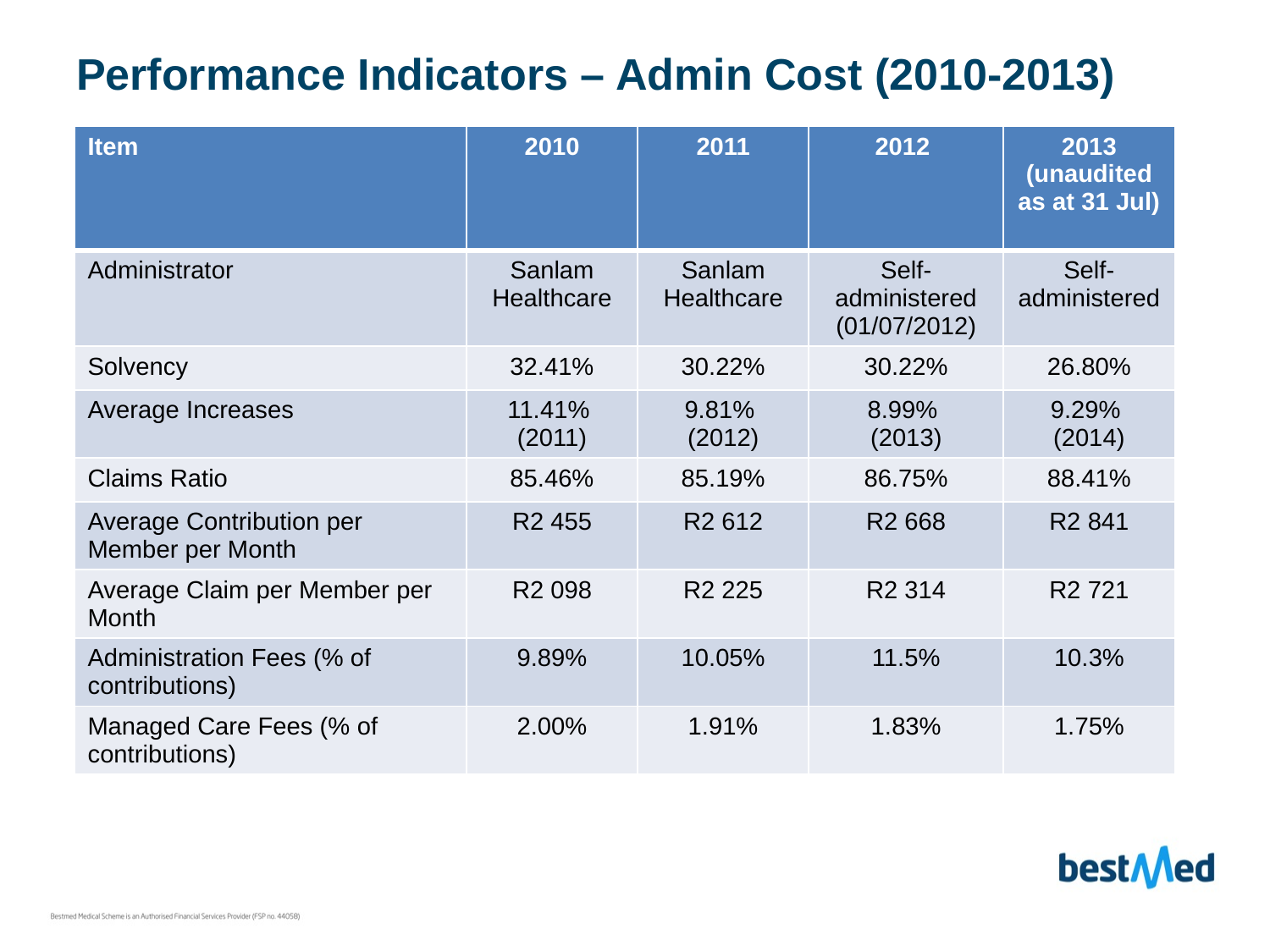

# Performance Indicators – Admin Cost (2010-2013)
| Item | 2010 | 2011 | 2012 | 2013 (unaudited as at 31 Jul) |
| --- | --- | --- | --- | --- |
| Administrator | Sanlam Healthcare | Sanlam Healthcare | Self-administered (01/07/2012) | Self-administered |
| Solvency | 32.41% | 30.22% | 30.22% | 26.80% |
| Average Increases | 11.41% (2011) | 9.81% (2012) | 8.99% (2013) | 9.29% (2014) |
| Claims Ratio | 85.46% | 85.19% | 86.75% | 88.41% |
| Average Contribution per Member per Month | R2 455 | R2 612 | R2 668 | R2 841 |
| Average Claim per Member per Month | R2 098 | R2 225 | R2 314 | R2 721 |
| Administration Fees (% of contributions) | 9.89% | 10.05% | 11.5% | 10.3% |
| Managed Care Fees (% of contributions) | 2.00% | 1.91% | 1.83% | 1.75% |